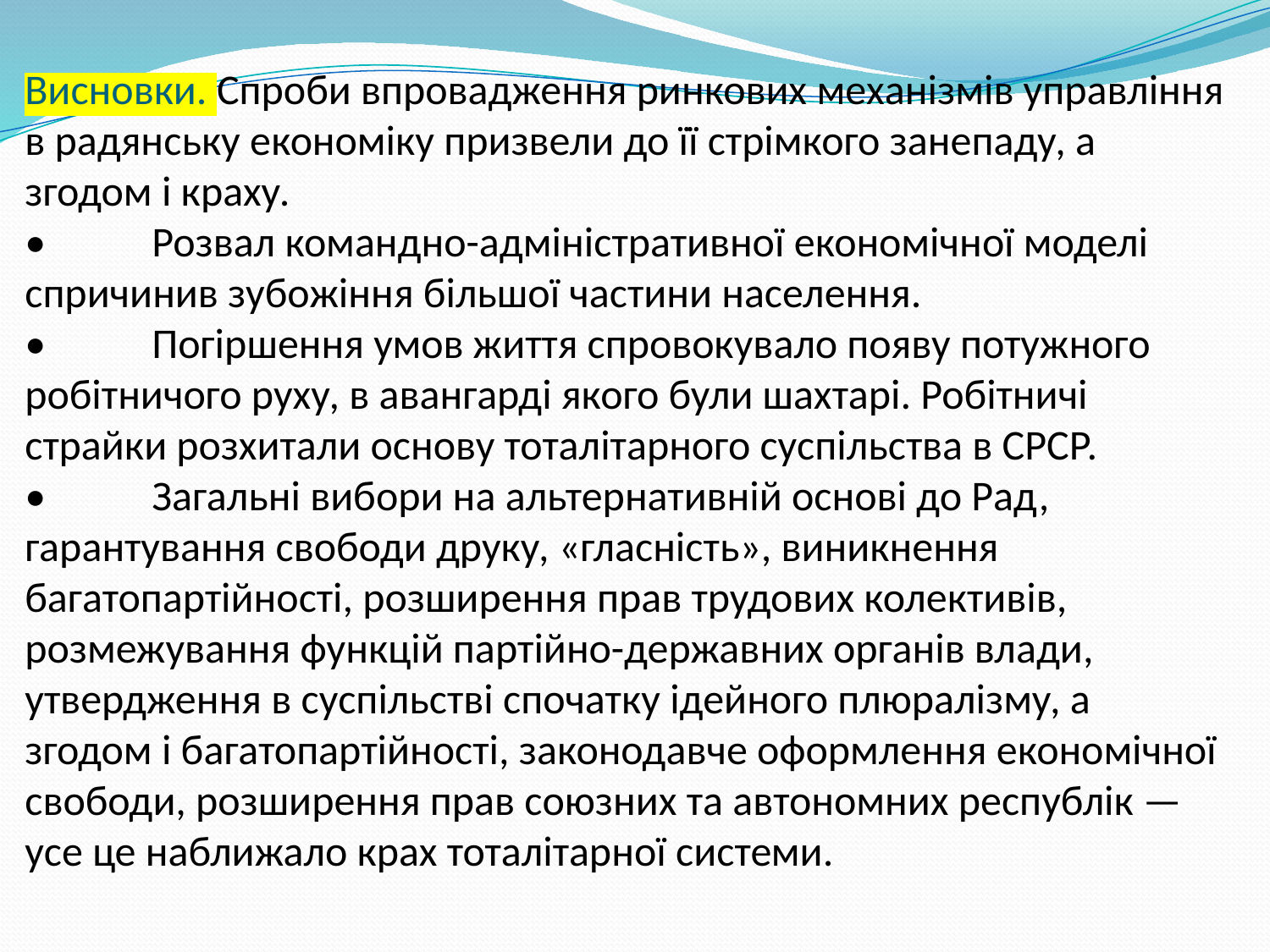

# Висновки. Спроби впровадження ринкових механізмів управління в радянську економіку призвели до її стрімкого занепаду, а згодом і краху. •	Розвал командно-адміністративної економічної моделі спричинив зубожіння більшої частини населення. •	Погіршення умов життя спровокувало появу потужного робітничого руху, в авангарді якого були шахтарі. Робітничі страйки розхитали основу тоталітарного суспільства в СРСР. •	Загальні вибори на альтернативній основі до Рад, гарантування свободи друку, «гласність», виникнення багатопартійності, розширення прав трудових колективів, розмежування функцій партійно-державних органів влади, утвердження в суспільстві спочатку ідейного плюралізму, а згодом і багатопартійності, законодавче оформлення економічної свободи, розширення прав союзних та автономних республік — усе це наближало крах тоталітарної системи.